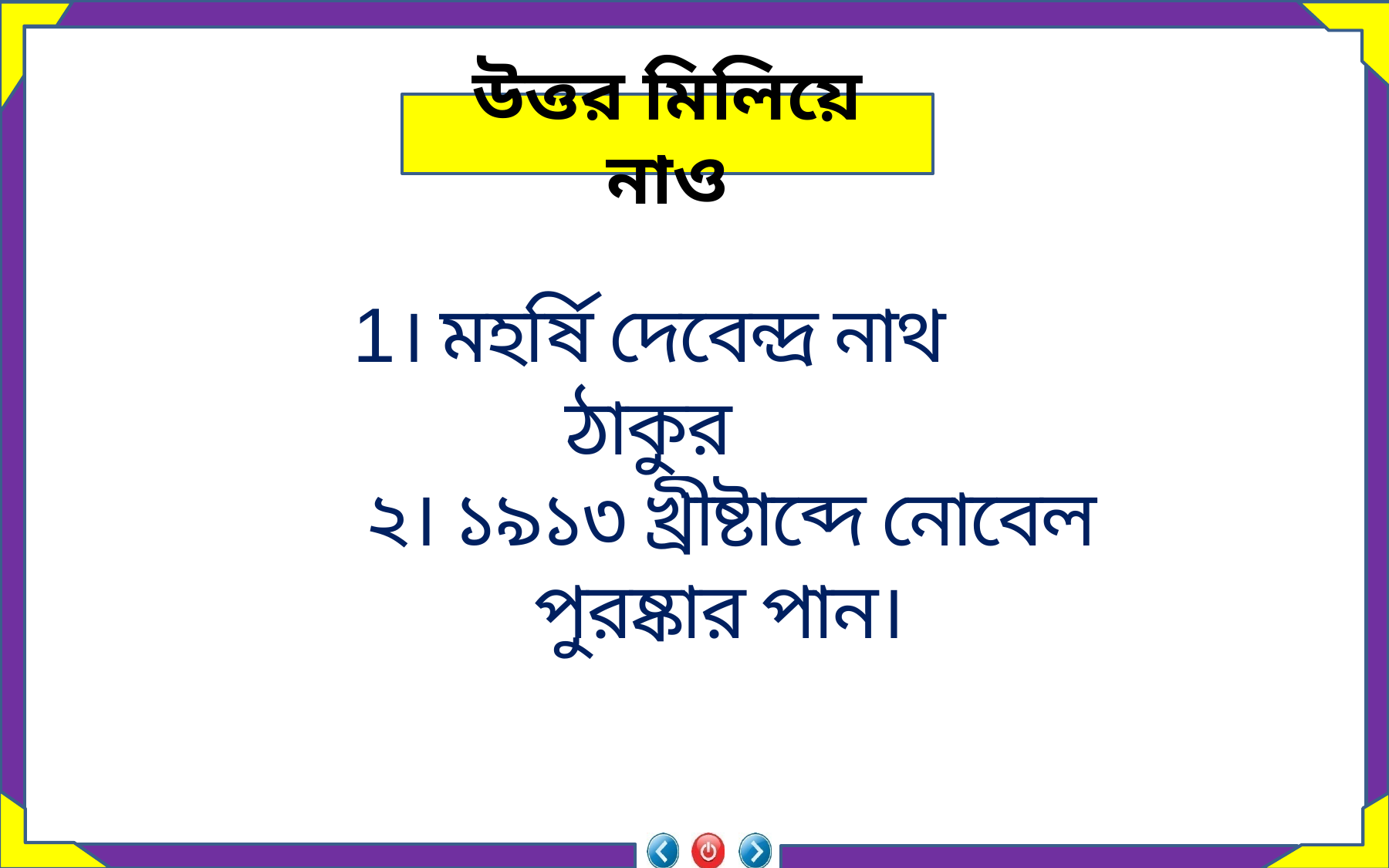

উত্তর মিলিয়ে নাও
1। মহর্ষি দেবেন্দ্র নাথ ঠাকুর
 ২। ১৯১৩ খ্রীষ্টাব্দে নোবেল পুরষ্কার পান।